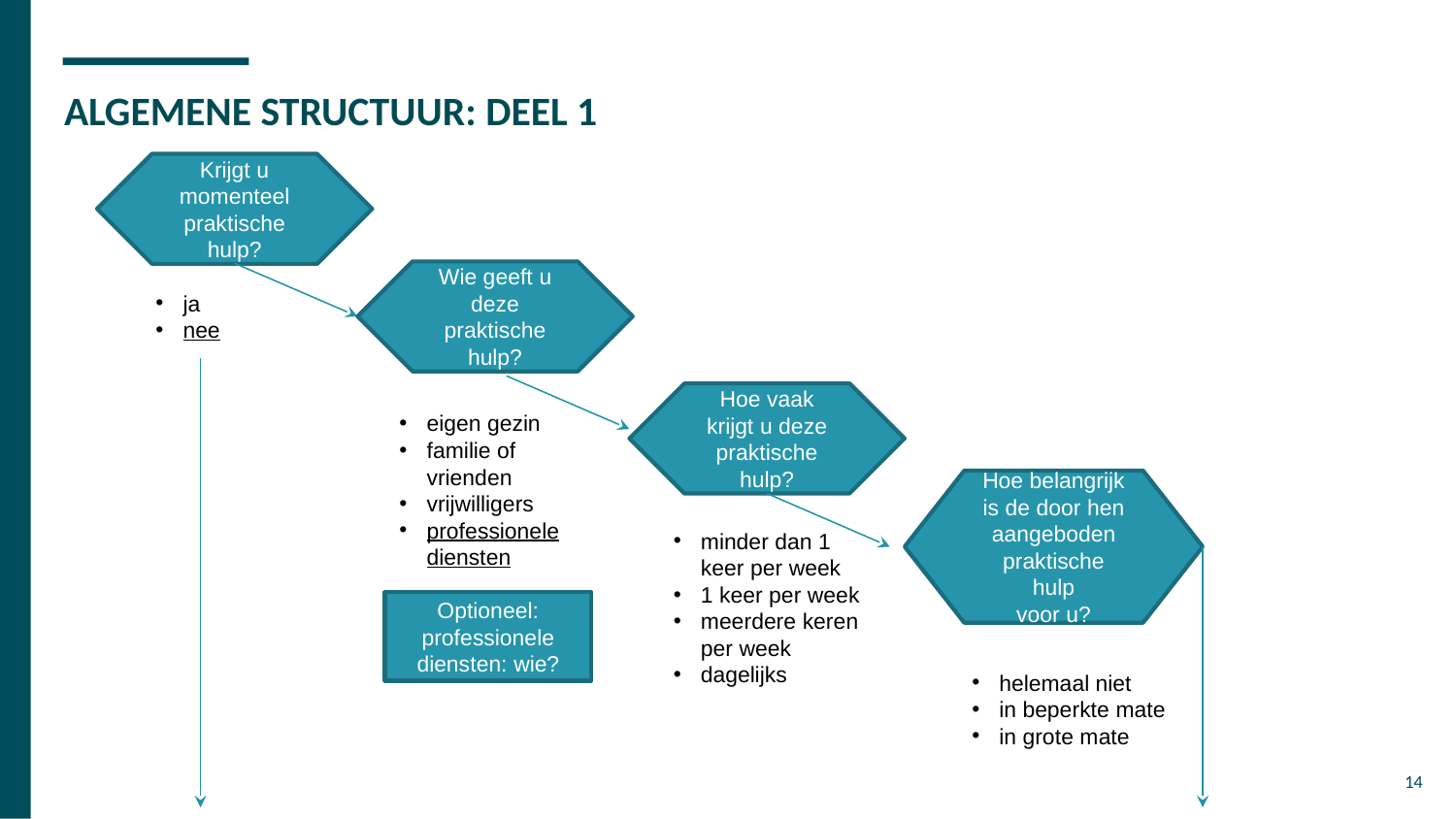

# ALGEMENE STRUCTUUR: DEEL 1
Krijgt u momenteel praktische hulp?
Wie geeft u deze praktische hulp?
ja
nee
Hoe vaak krijgt u deze praktische hulp?
eigen gezin
familie of vrienden
vrijwilligers
professionele diensten
Hoe belangrijk is de door hen aangeboden praktische hulp
voor u?
minder dan 1 keer per week
1 keer per week
meerdere keren per week
dagelijks
Optioneel: professionele diensten: wie?
helemaal niet
in beperkte mate
in grote mate
14